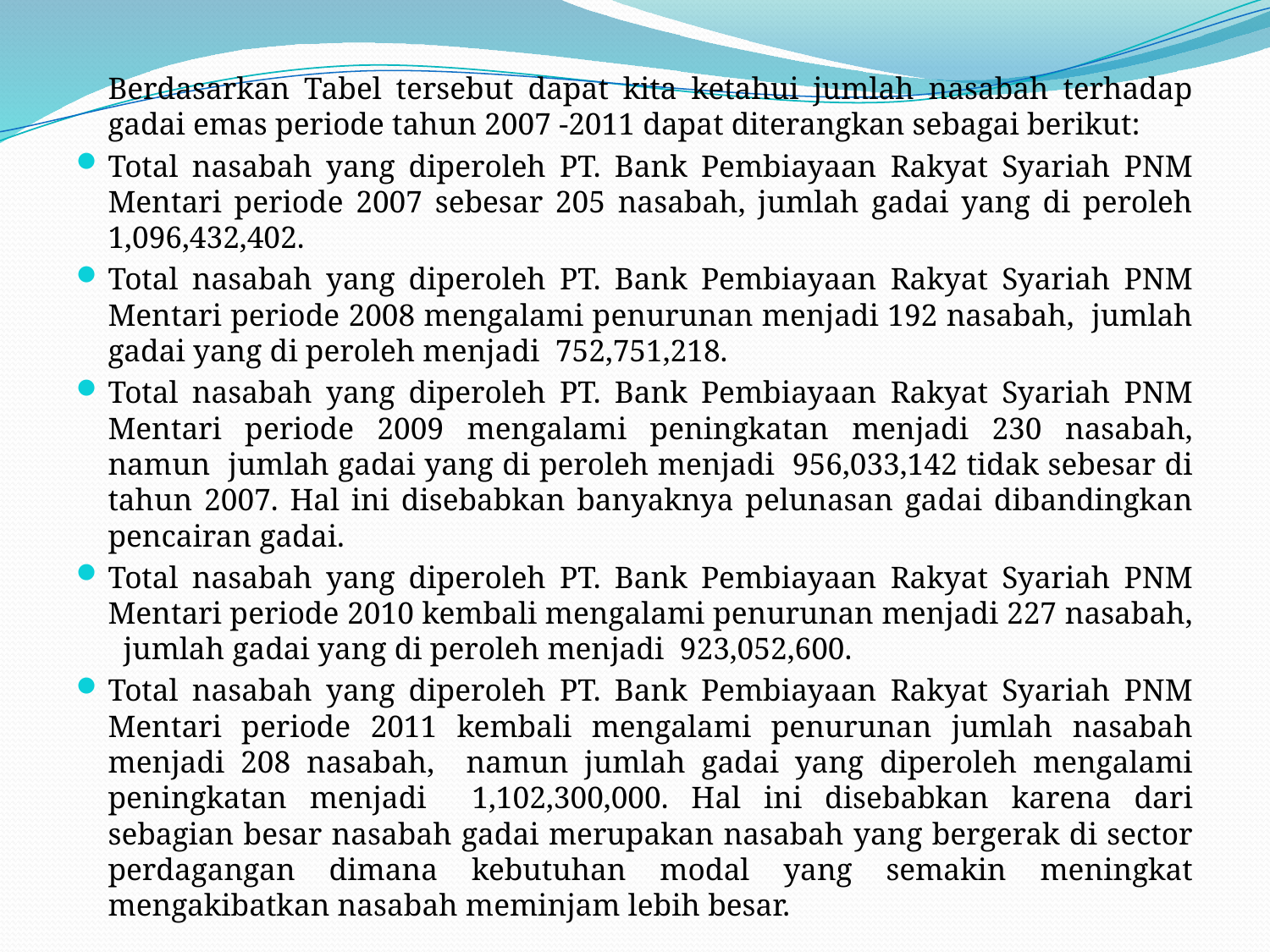

Berdasarkan Tabel tersebut dapat kita ketahui jumlah nasabah terhadap gadai emas periode tahun 2007 -2011 dapat diterangkan sebagai berikut:
Total nasabah yang diperoleh PT. Bank Pembiayaan Rakyat Syariah PNM Mentari periode 2007 sebesar 205 nasabah, jumlah gadai yang di peroleh 1,096,432,402.
Total nasabah yang diperoleh PT. Bank Pembiayaan Rakyat Syariah PNM Mentari periode 2008 mengalami penurunan menjadi 192 nasabah,  jumlah gadai yang di peroleh menjadi  752,751,218.
Total nasabah yang diperoleh PT. Bank Pembiayaan Rakyat Syariah PNM Mentari periode 2009 mengalami peningkatan menjadi 230 nasabah, namun  jumlah gadai yang di peroleh menjadi  956,033,142 tidak sebesar di tahun 2007. Hal ini disebabkan banyaknya pelunasan gadai dibandingkan pencairan gadai.
Total nasabah yang diperoleh PT. Bank Pembiayaan Rakyat Syariah PNM Mentari periode 2010 kembali mengalami penurunan menjadi 227 nasabah,   jumlah gadai yang di peroleh menjadi  923,052,600.
Total nasabah yang diperoleh PT. Bank Pembiayaan Rakyat Syariah PNM Mentari periode 2011 kembali mengalami penurunan jumlah nasabah menjadi 208 nasabah,  namun jumlah gadai yang diperoleh mengalami peningkatan menjadi  1,102,300,000. Hal ini disebabkan karena dari sebagian besar nasabah gadai merupakan nasabah yang bergerak di sector perdagangan dimana kebutuhan modal yang semakin meningkat mengakibatkan nasabah meminjam lebih besar.